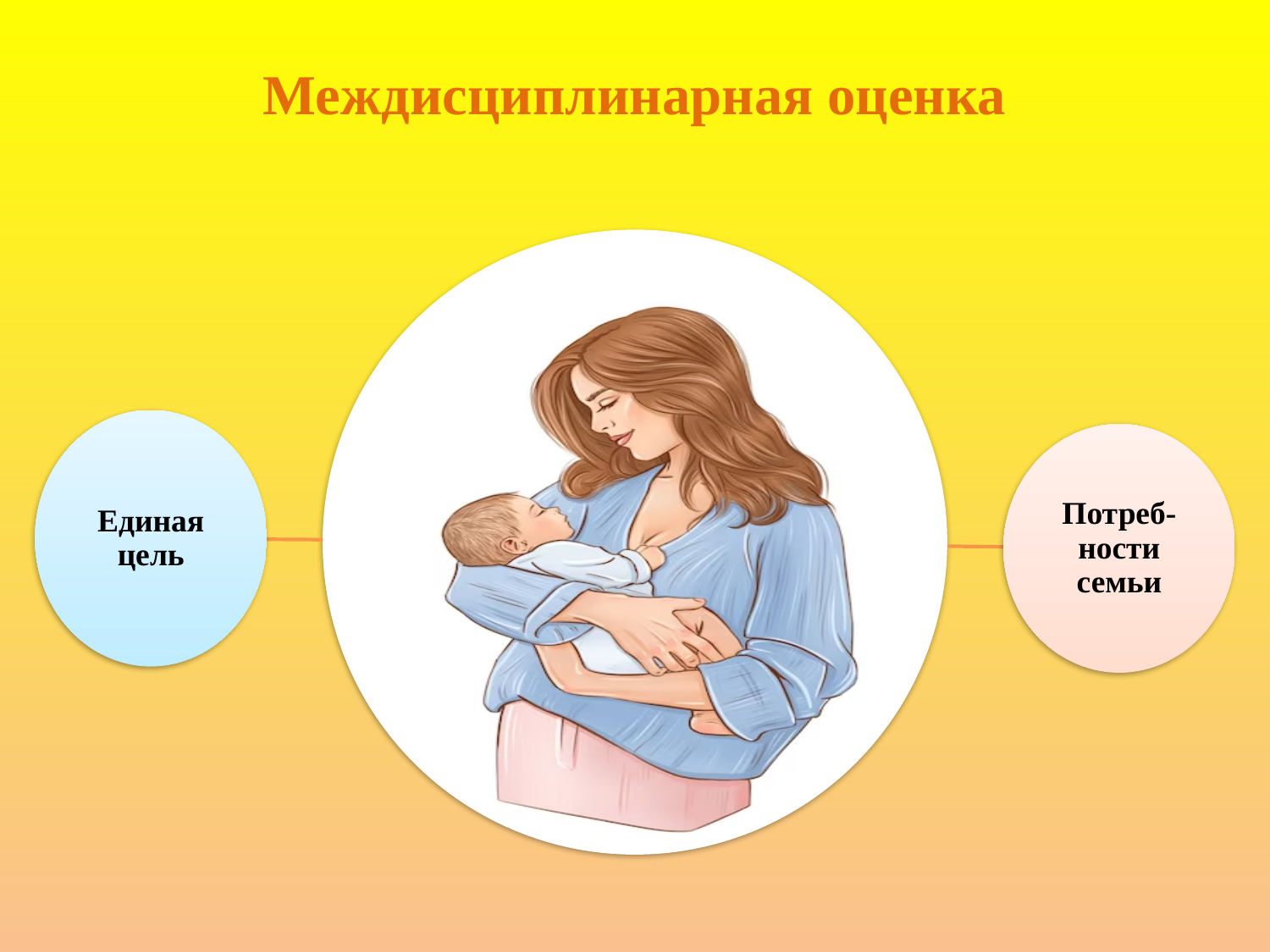

# Междисциплинарная оценка

Единая цель

Потреб-ности семьи